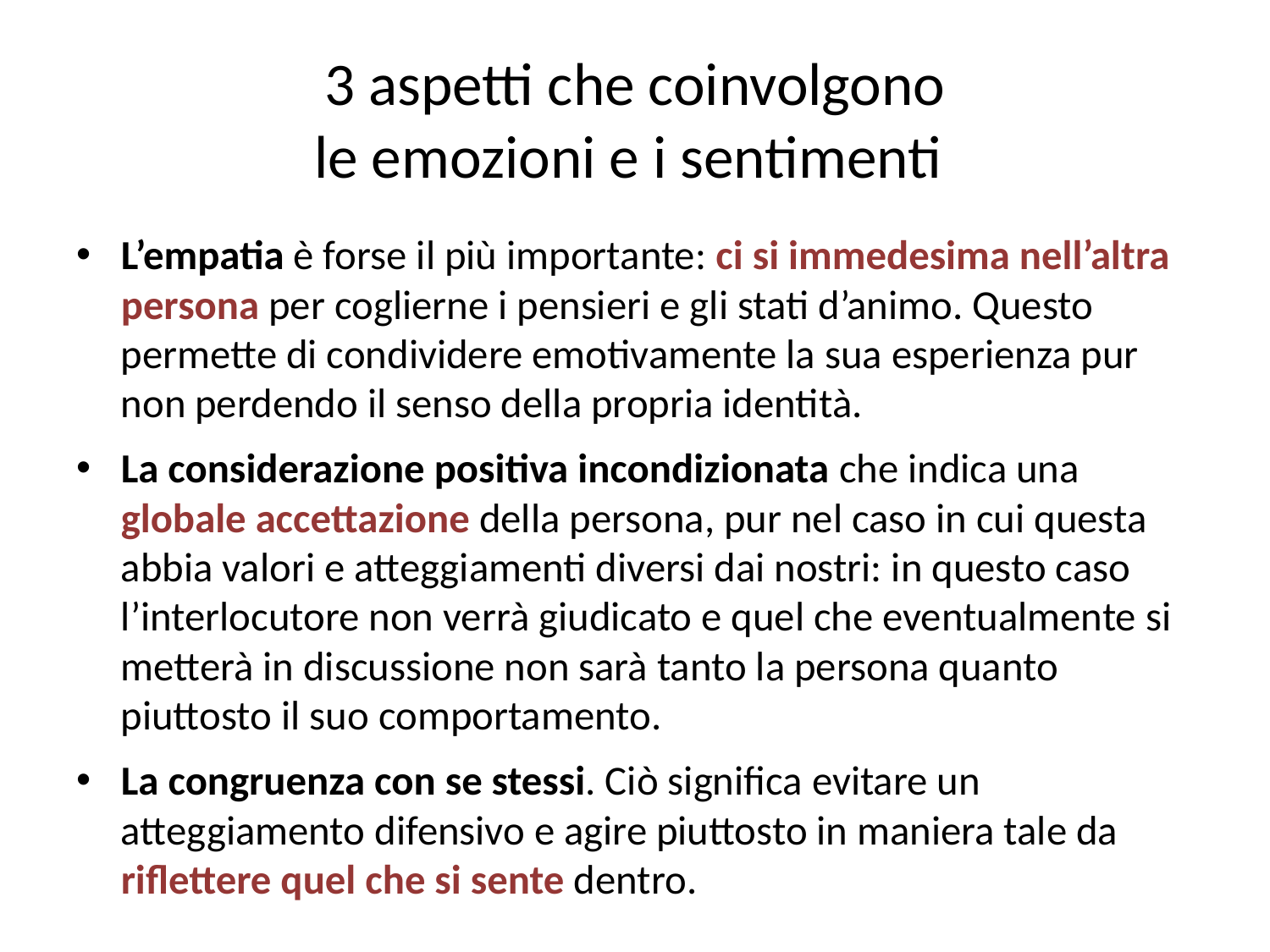

# 3 aspetti che coinvolgono le emozioni e i sentimenti
L’empatia è forse il più importante: ci si immedesima nell’altra persona per coglierne i pensieri e gli stati d’animo. Questo permette di condividere emotivamente la sua esperienza pur non perdendo il senso della propria identità.
La considerazione positiva incondizionata che indica una globale accettazione della persona, pur nel caso in cui questa abbia valori e atteggiamenti diversi dai nostri: in questo caso l’interlocutore non verrà giudicato e quel che eventualmente si metterà in discussione non sarà tanto la persona quanto piuttosto il suo comportamento.
La congruenza con se stessi. Ciò significa evitare un atteggiamento difensivo e agire piuttosto in maniera tale da riflettere quel che si sente dentro.